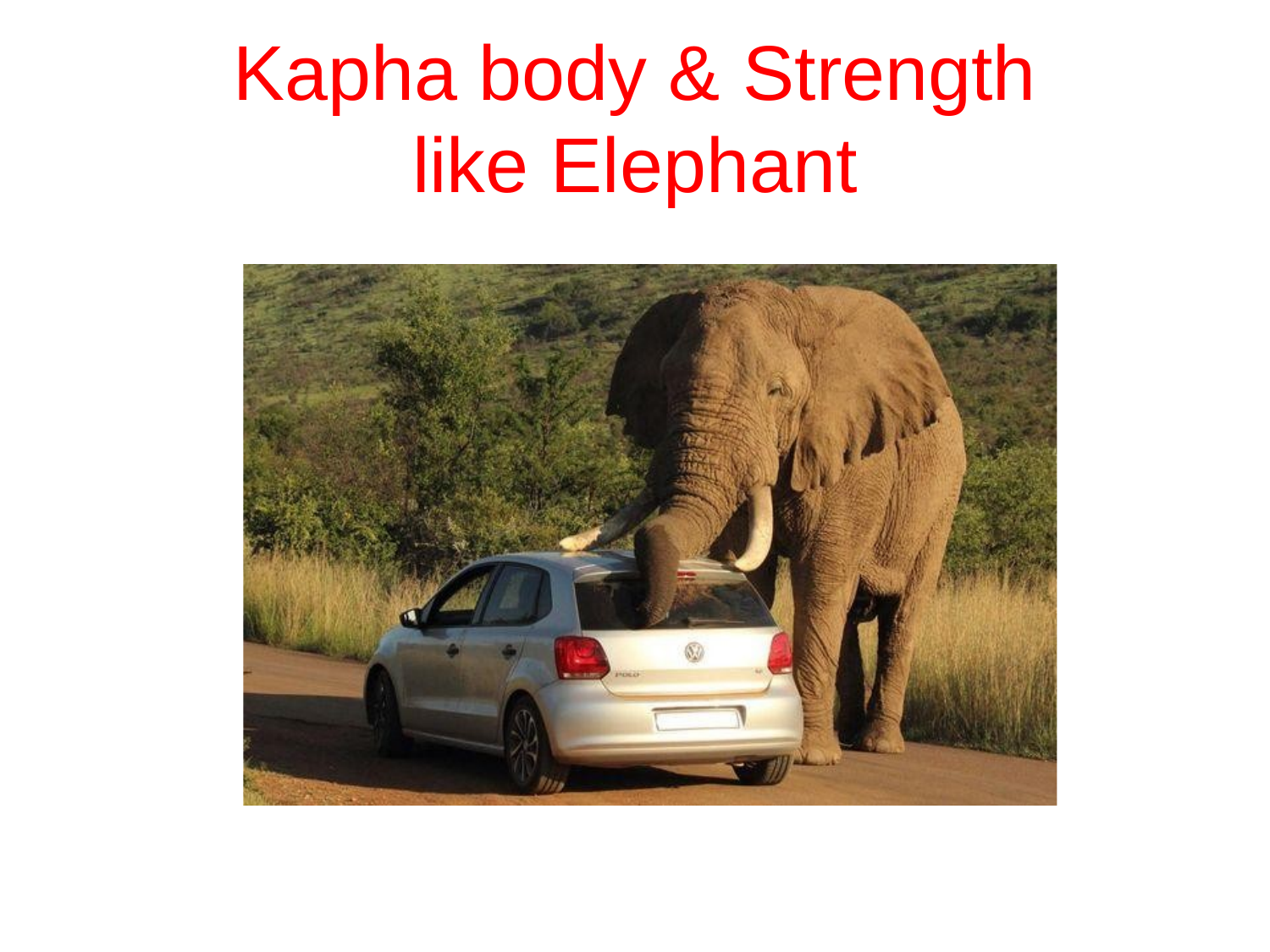

# Kapha body & Strength  like Elephant